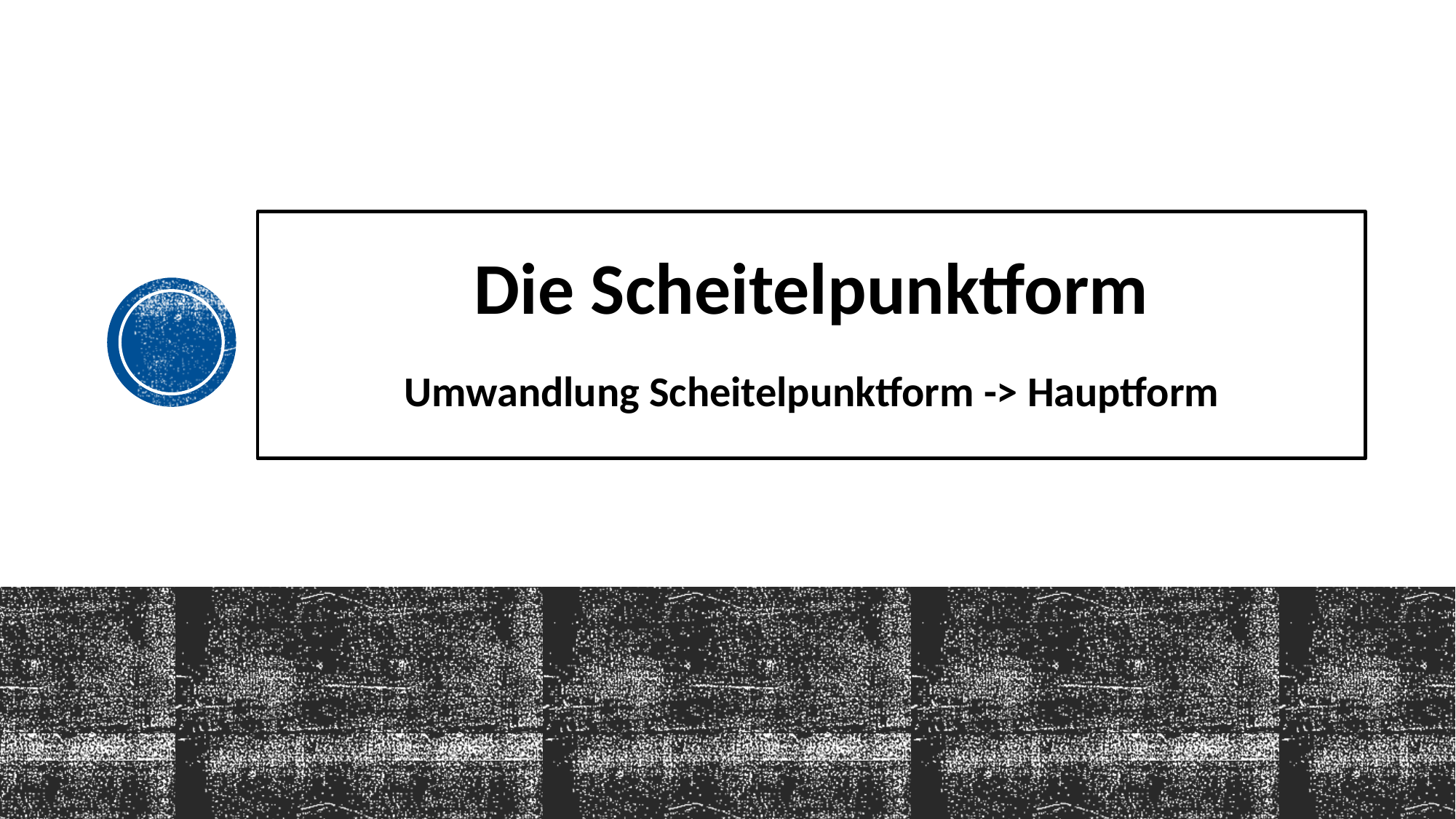

# Die Scheitelpunktform Umwandlung Scheitelpunktform -> Hauptform